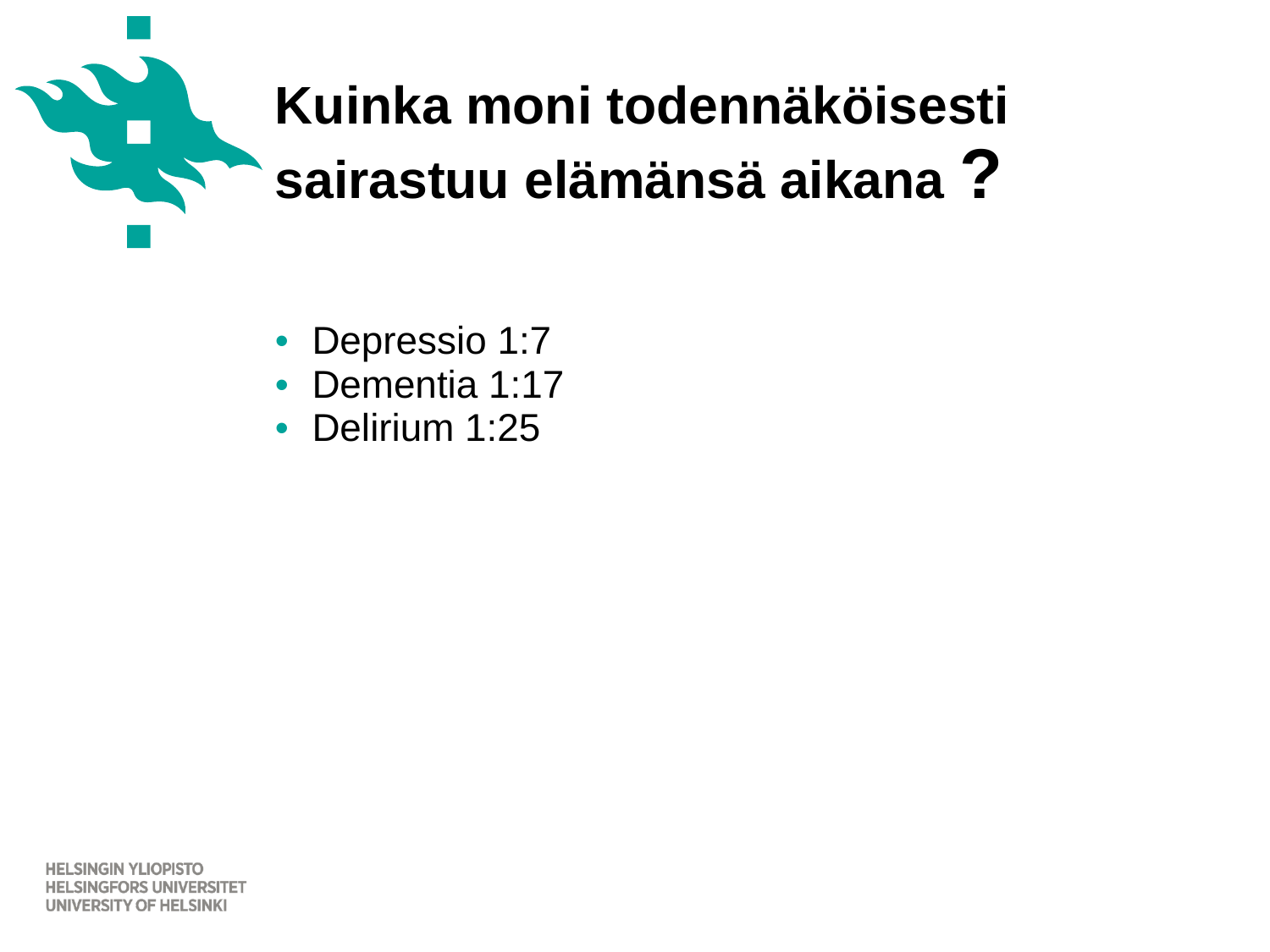

Kuinka moni todennäköisesti sairastuu elämänsä aikana ?

Depressio 1:7
Dementia 1:17
Delirium 1:25